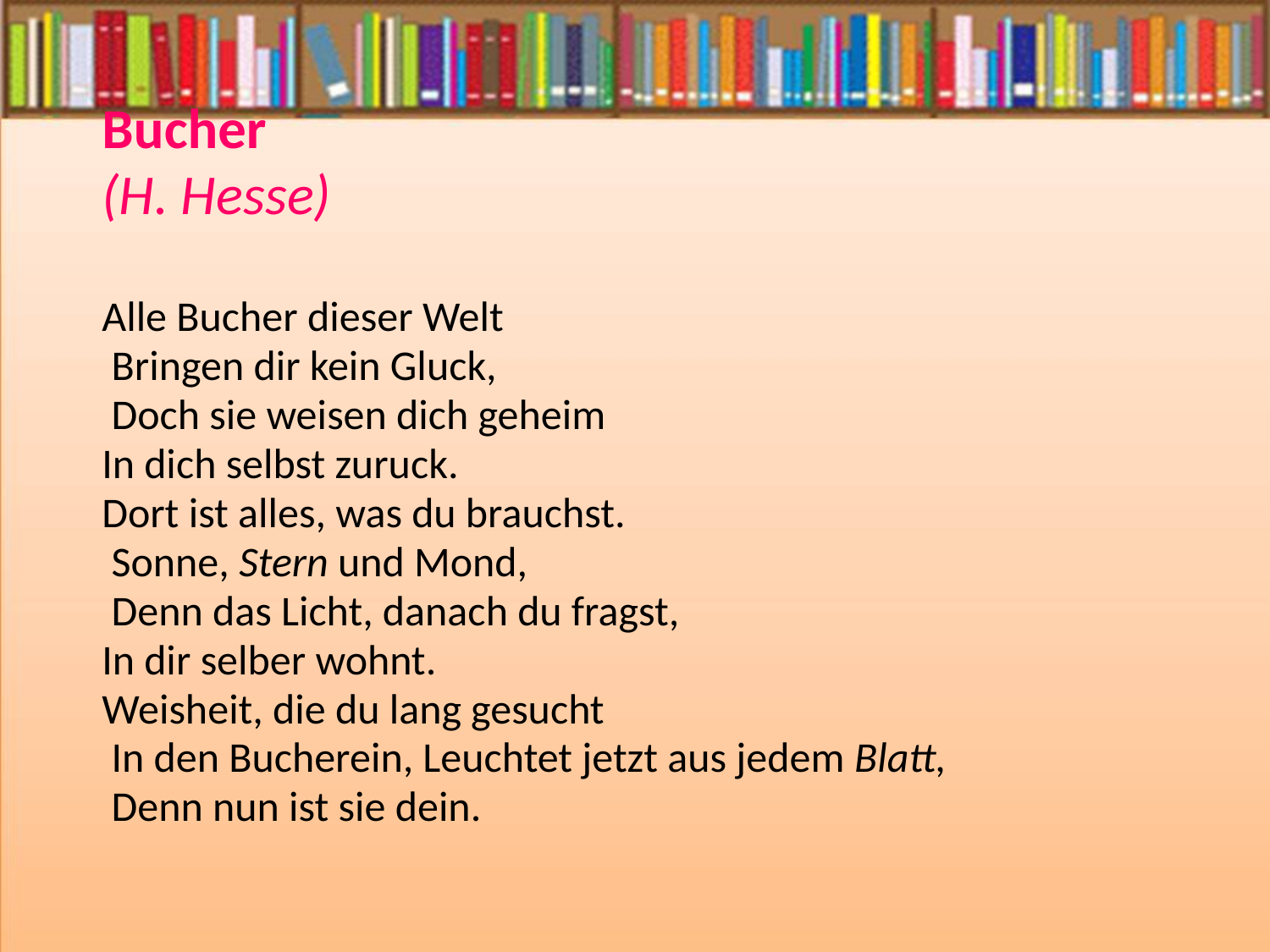

#
Bucher
(H. Hesse)

Alle Bucher dieser Welt
 Bringen dir kein Gluck,
 Doch sie weisen dich geheim
In dich selbst zuruck.
Dort ist alles, was du brauchst.
 Sonne, Stern und Mond,
 Denn das Licht, danach du fragst,
In dir selber wohnt.
Weisheit, die du lang gesucht
 In den Bucherein, Leuchtet jetzt aus jedem Blatt,
 Denn nun ist sie dein.